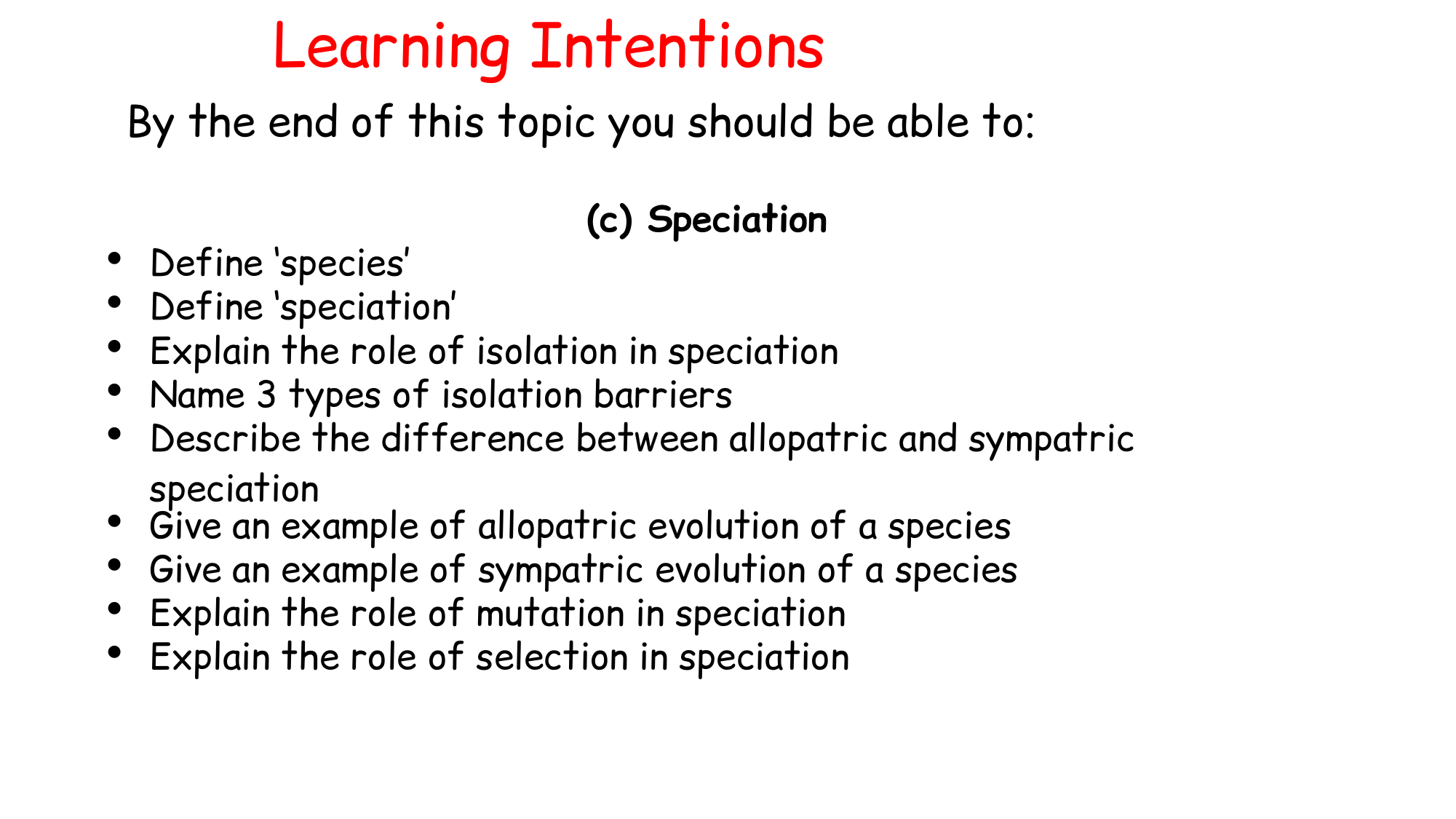

Learning Intentions
	By the end of this topic you should be able to:

| (c) Speciation |
| --- |
| Define ‘species’ |
| Define ‘speciation’ |
| Explain the role of isolation in speciation |
| Name 3 types of isolation barriers |
| Describe the difference between allopatric and sympatric speciation |
| Give an example of allopatric evolution of a species |
| Give an example of sympatric evolution of a species |
| Explain the role of mutation in speciation |
| Explain the role of selection in speciation |